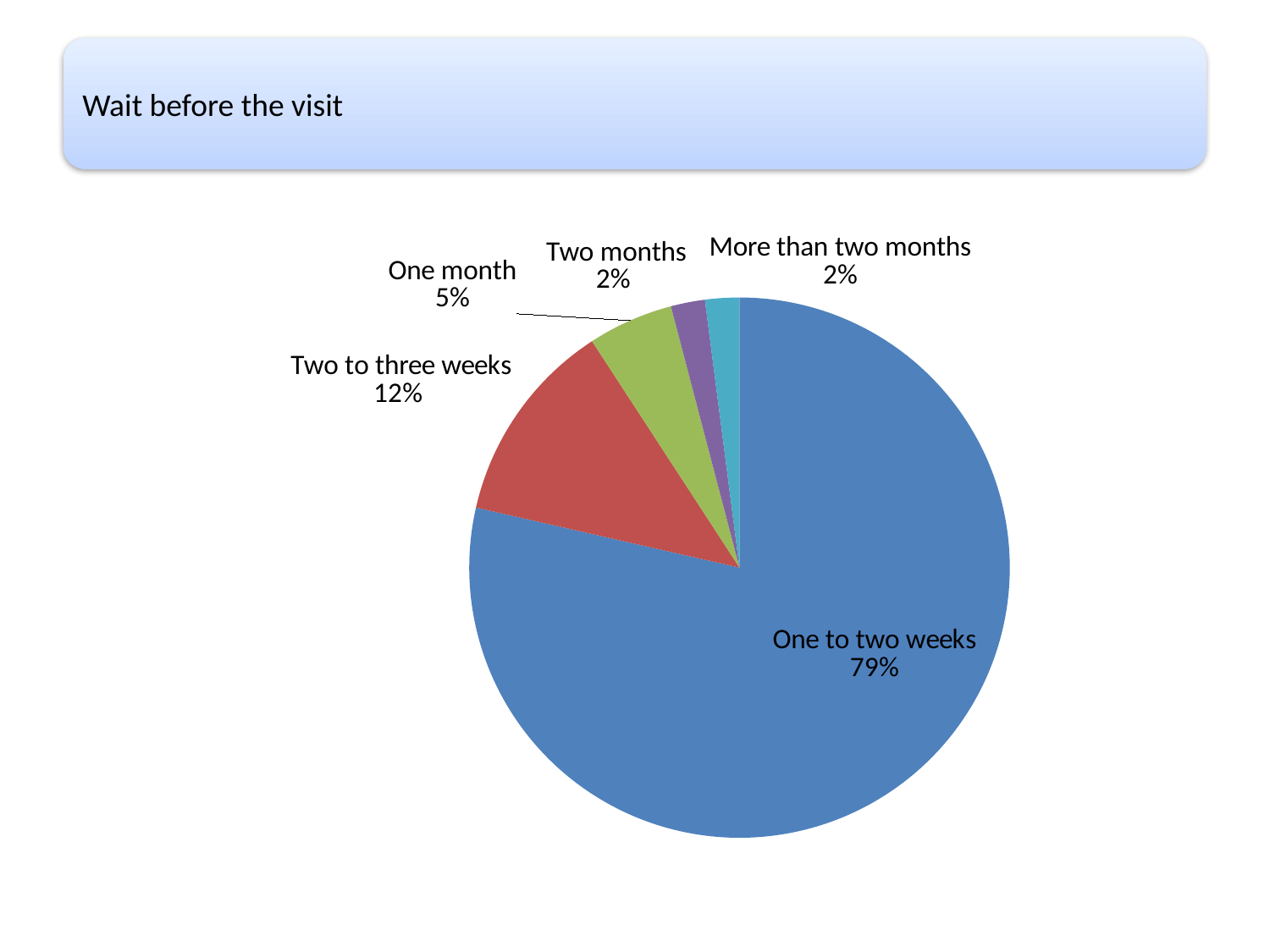

Wait before the visit

### Chart

| Category | Frequency | Percent |
|---|---|---|
| One to two weeks | 77.0 | 78.6 |
|  Two to three weeks | 12.0 | 12.2 |
| One month | 5.0 | 5.1 |
|  Two months | 2.0 | 2.0 |
| More than two months | 2.0 | 2.0 |